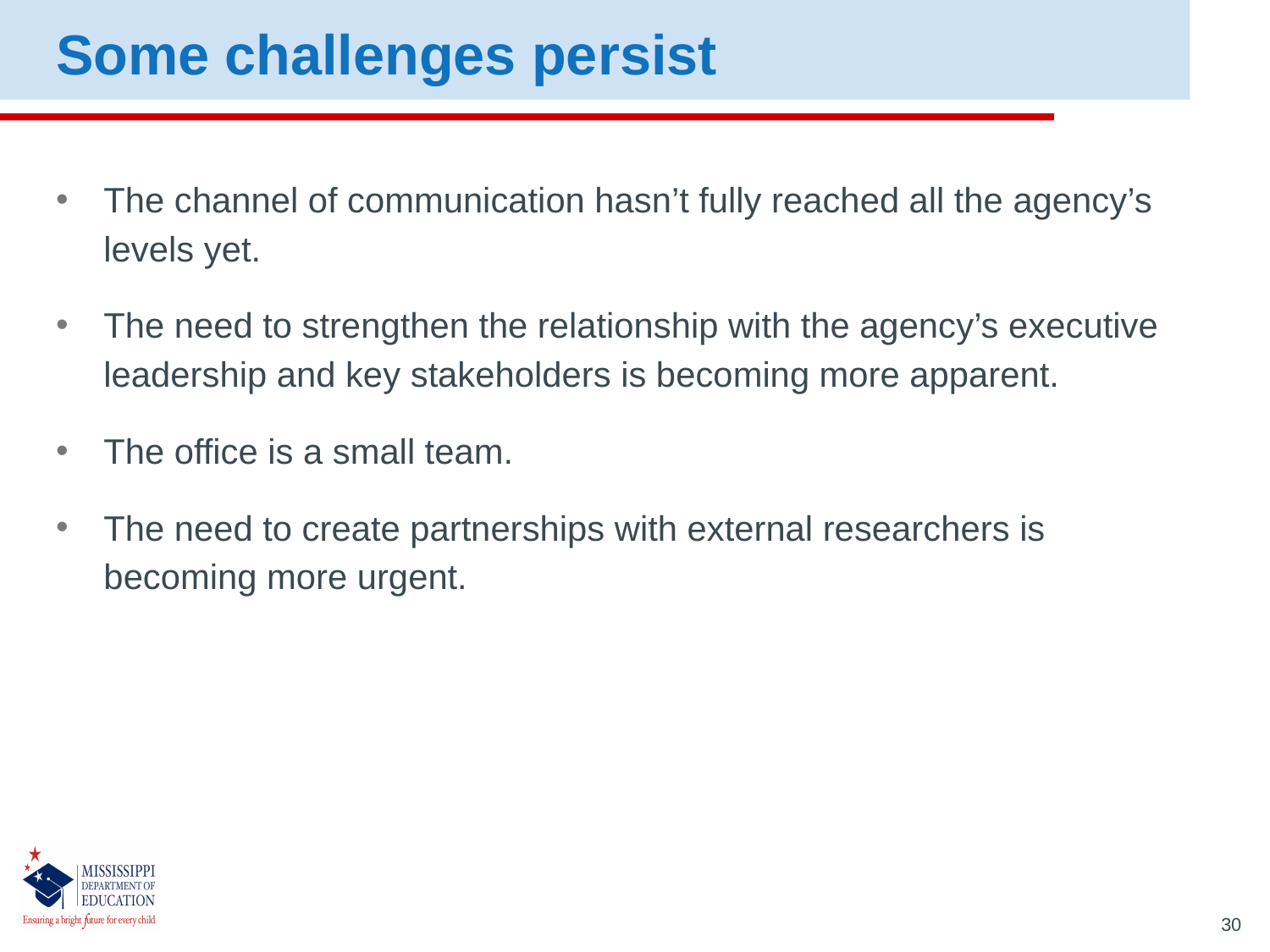

Some challenges persist
The channel of communication hasn’t fully reached all the agency’s levels yet.
The need to strengthen the relationship with the agency’s executive leadership and key stakeholders is becoming more apparent.
The office is a small team.
The need to create partnerships with external researchers is becoming more urgent.
30